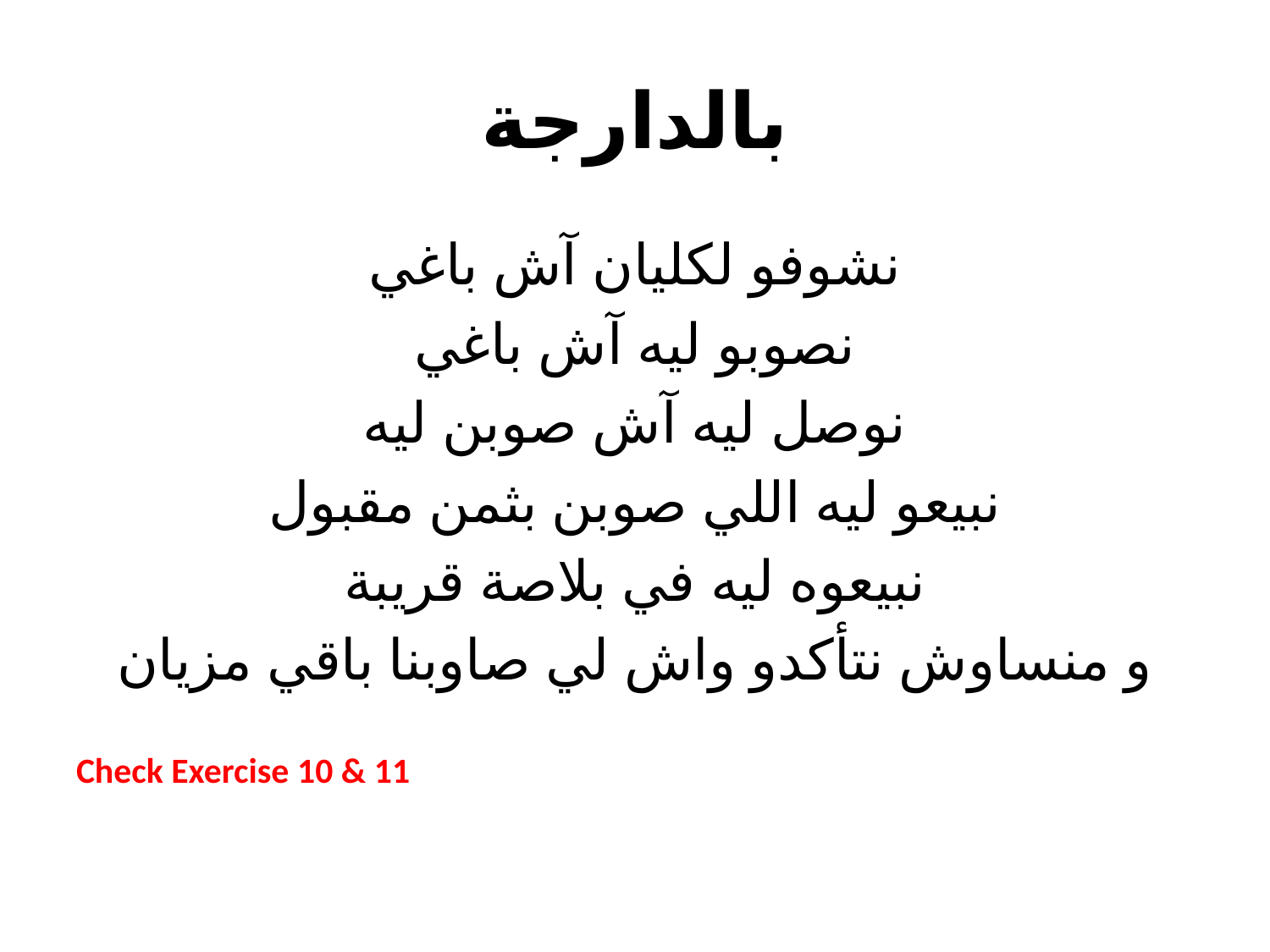

# بالدارجة
نشوفو لكليان آش باغي
نصوبو ليه آش باغي
نوصل ليه آش صوبن ليه
نبيعو ليه اللي صوبن بثمن مقبول
نبيعوه ليه في بلاصة قريبة
و منساوش نتأكدو واش لي صاوبنا باقي مزيان

Check Exercise 10 & 11